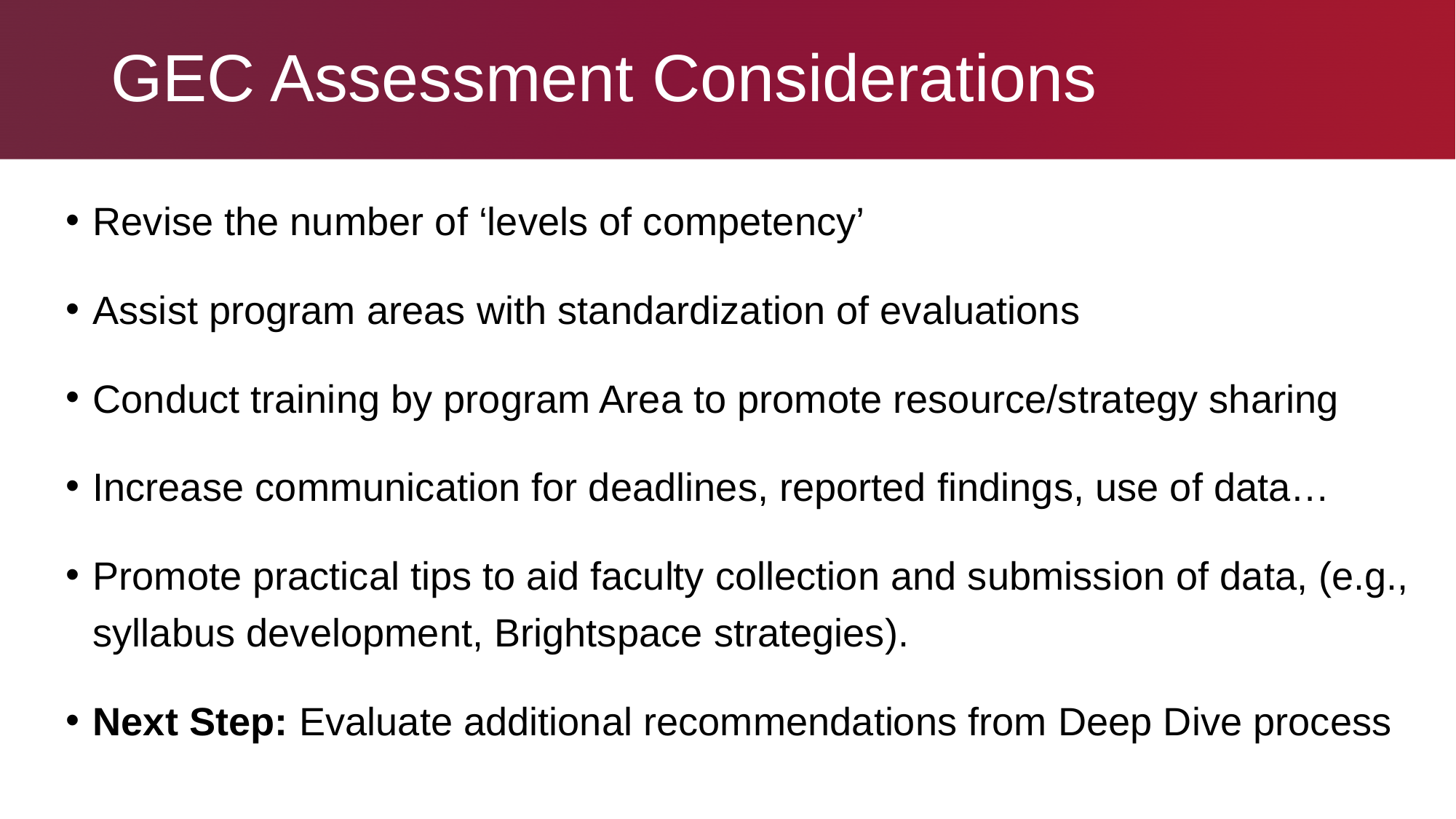

# GEC Assessment Considerations

Revise the number of ‘levels of competency’
Assist program areas with standardization of evaluations
Conduct training by program Area to promote resource/strategy sharing
Increase communication for deadlines, reported findings, use of data…
Promote practical tips to aid faculty collection and submission of data, (e.g., syllabus development, Brightspace strategies).
Next Step: Evaluate additional recommendations from Deep Dive process